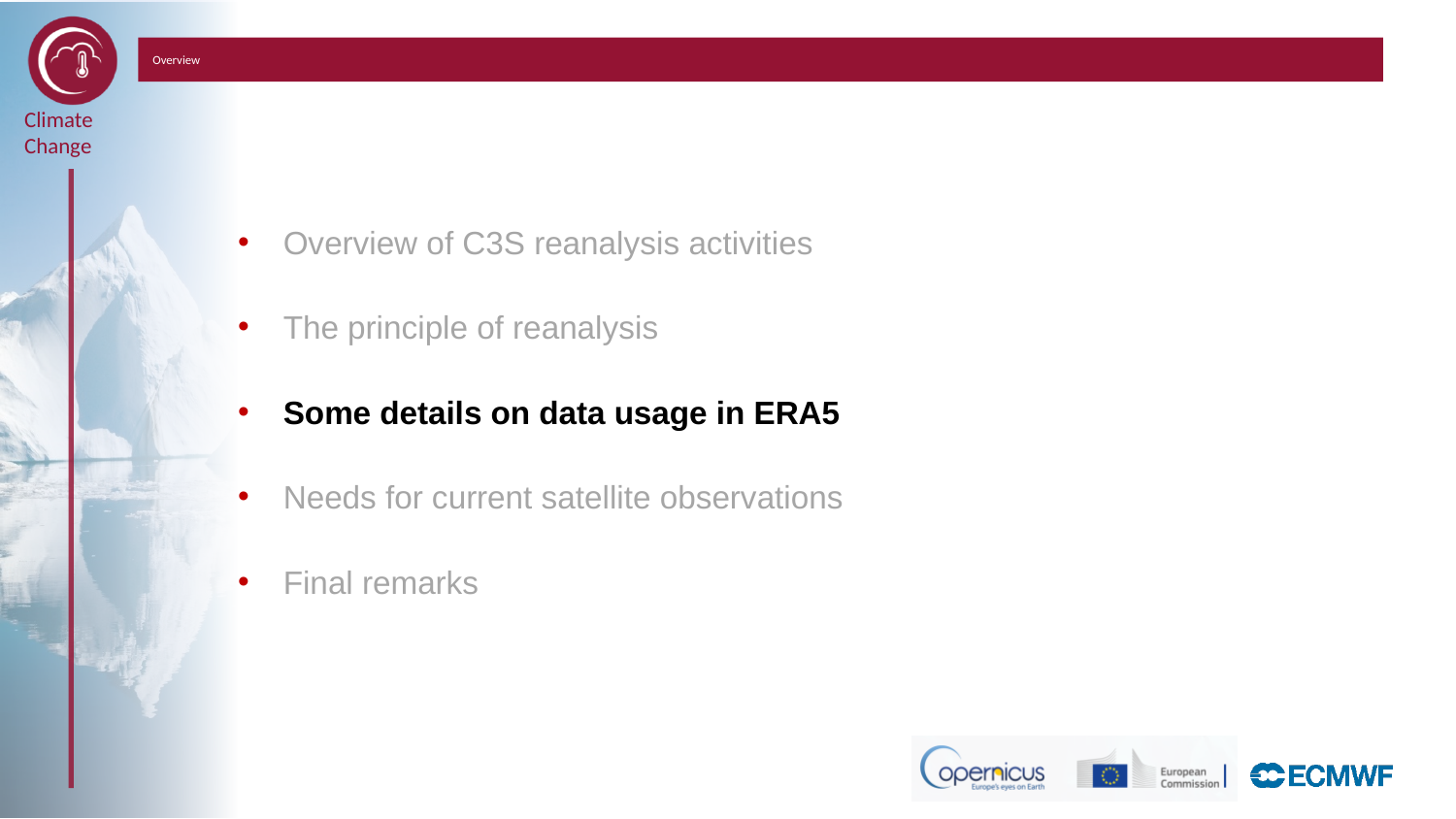

# Overview

Overview of C3S reanalysis activities

The principle of reanalysis

Some details on data usage in ERA5

Needs for current satellite observations

Final remarks